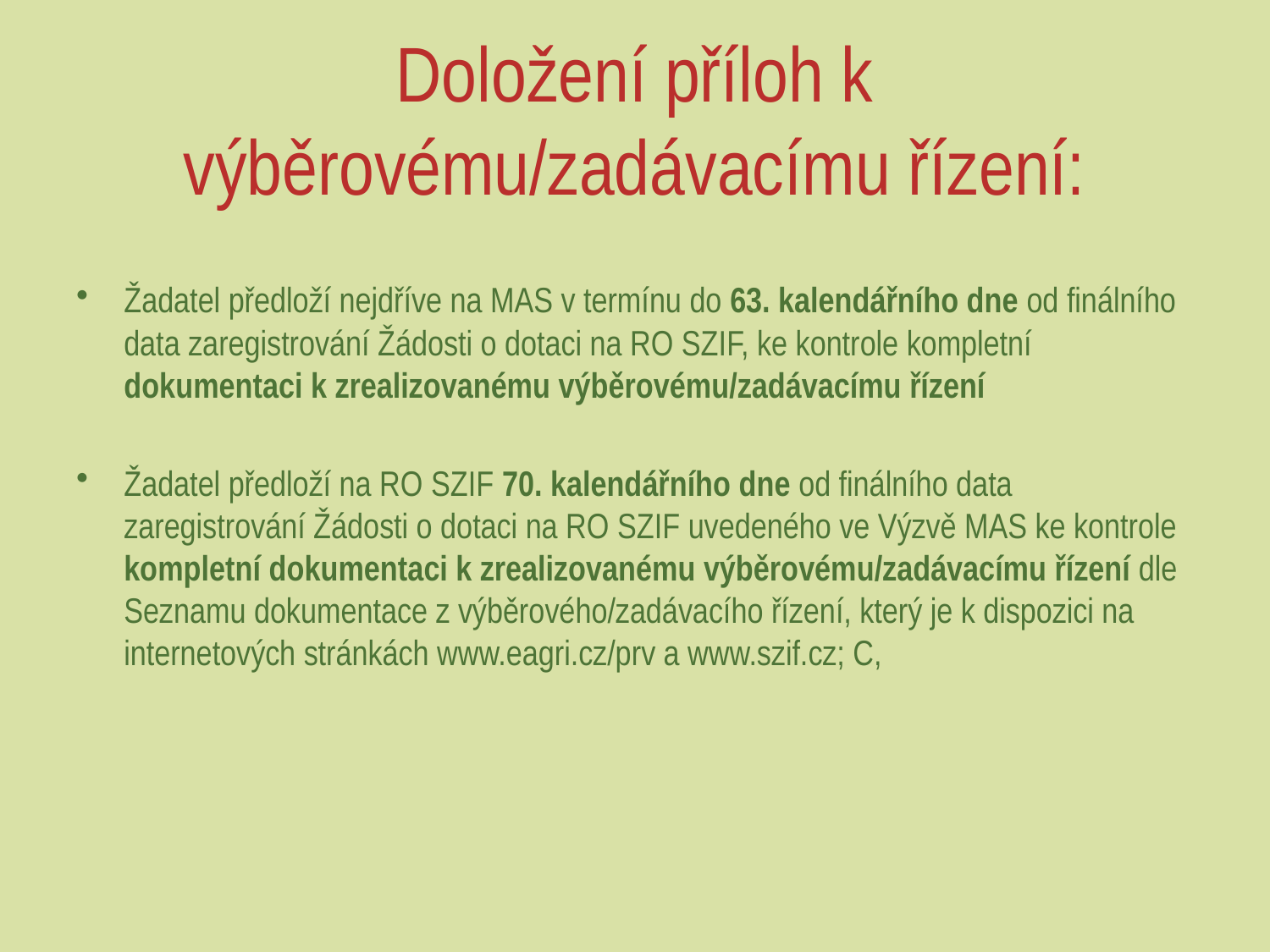

# Doložení příloh k výběrovému/zadávacímu řízení:

Žadatel předloží nejdříve na MAS v termínu do 63. kalendářního dne od finálního data zaregistrování Žádosti o dotaci na RO SZIF, ke kontrole kompletní dokumentaci k zrealizovanému výběrovému/zadávacímu řízení

Žadatel předloží na RO SZIF 70. kalendářního dne od finálního data zaregistrování Žádosti o dotaci na RO SZIF uvedeného ve Výzvě MAS ke kontrole kompletní dokumentaci k zrealizovanému výběrovému/zadávacímu řízení dle Seznamu dokumentace z výběrového/zadávacího řízení, který je k dispozici na internetových stránkách www.eagri.cz/prv a www.szif.cz; C,